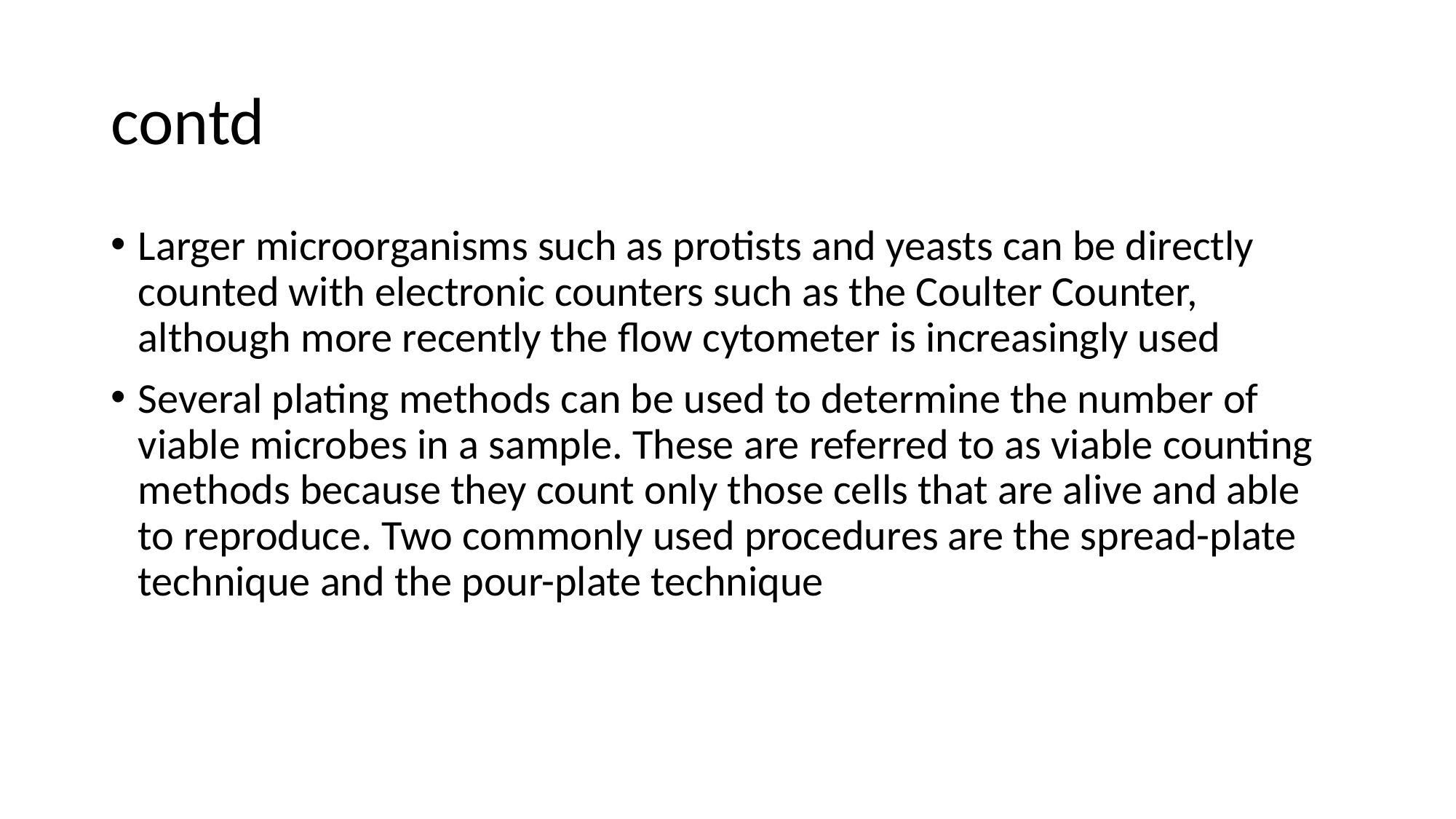

# contd
Larger microorganisms such as protists and yeasts can be directly counted with electronic counters such as the Coulter Counter, although more recently the flow cytometer is increasingly used
Several plating methods can be used to determine the number of viable microbes in a sample. These are referred to as viable counting methods because they count only those cells that are alive and able to reproduce. Two commonly used procedures are the spread-plate technique and the pour-plate technique